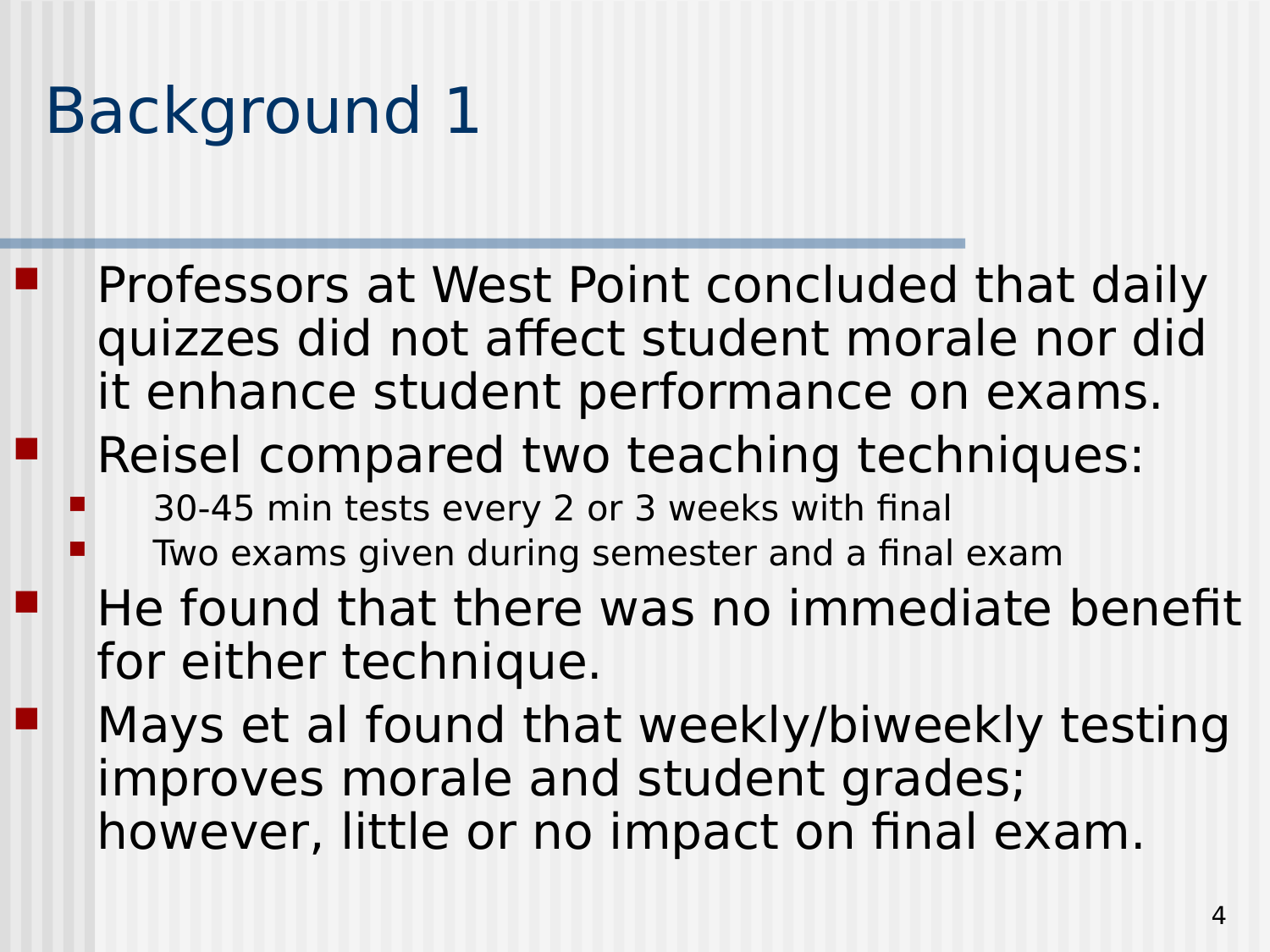

# Background 1
Professors at West Point concluded that daily quizzes did not affect student morale nor did it enhance student performance on exams.
Reisel compared two teaching techniques:
30-45 min tests every 2 or 3 weeks with final
Two exams given during semester and a final exam
He found that there was no immediate benefit for either technique.
Mays et al found that weekly/biweekly testing improves morale and student grades; however, little or no impact on final exam.

4